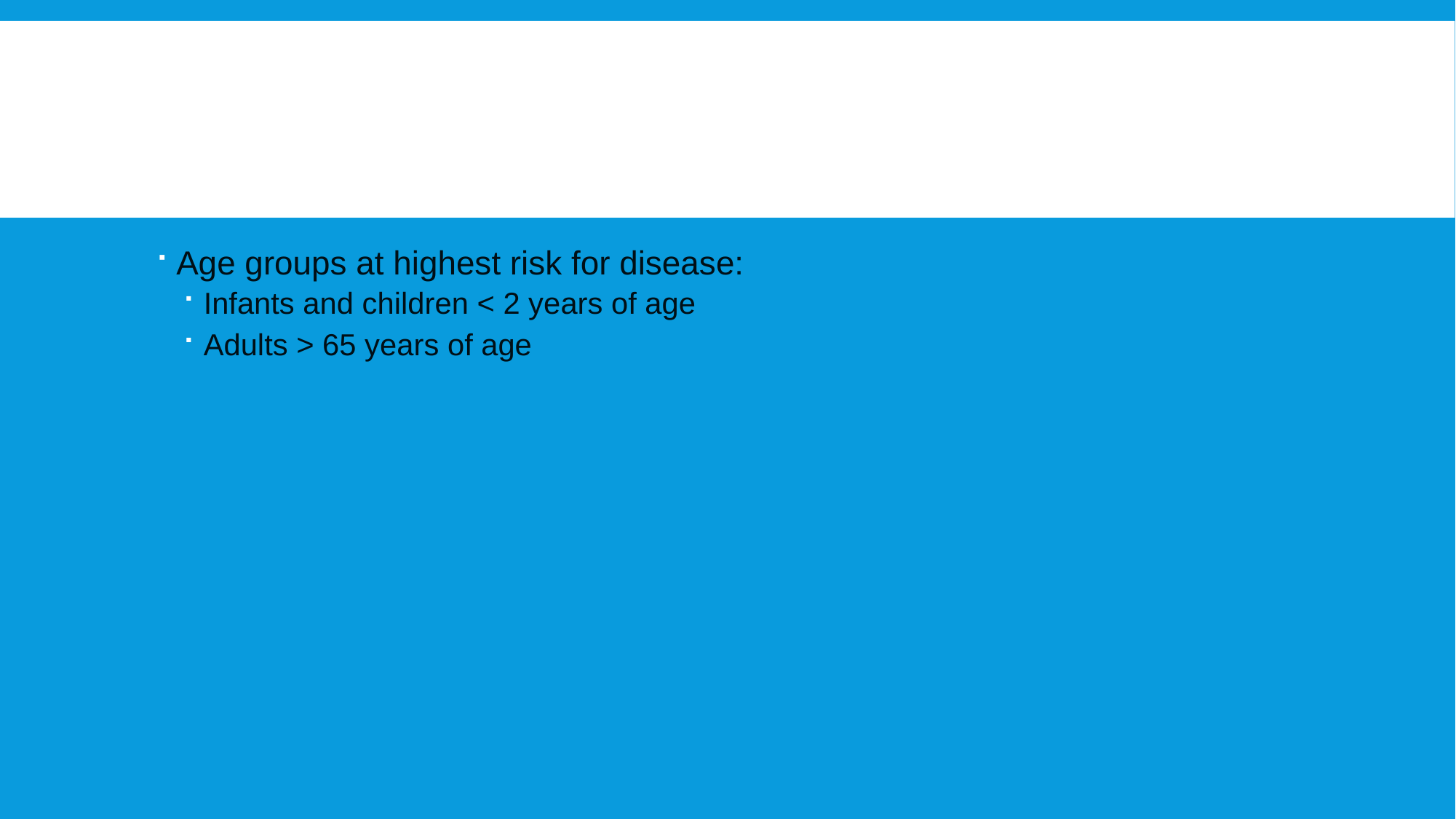

Age groups at highest risk for disease:
Infants and children < 2 years of age
Adults > 65 years of age